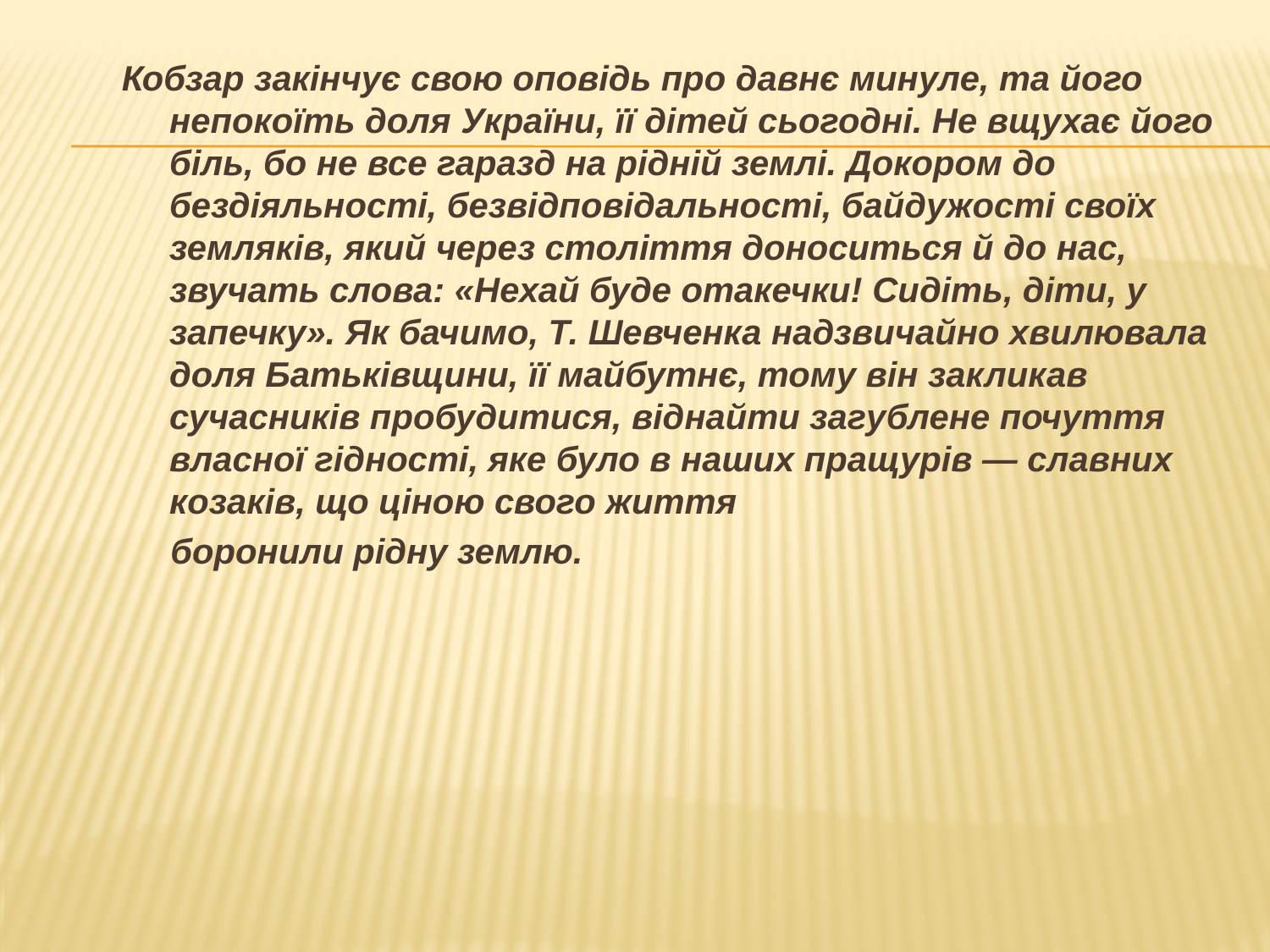

Кобзар закінчує свою оповідь про давнє минуле, та його непокоїть доля України, її дітей сьогодні. Не вщухає його біль, бо не все гаразд на рідній землі. Докором до бездіяльності, безвідповідальності, байдужості своїх земляків, який через століття доноситься й до нас, звучать слова: «Нехай буде отакечки! Сидіть, діти, у запечку». Як бачимо, Т. Шевченка надзвичайно хвилювала доля Батьківщини, її майбутнє, тому він закликав сучасників пробудитися, віднайти загублене почуття власної гідності, яке було в наших пращурів — славних козаків, що ціною свого життя
     боронили рідну землю.